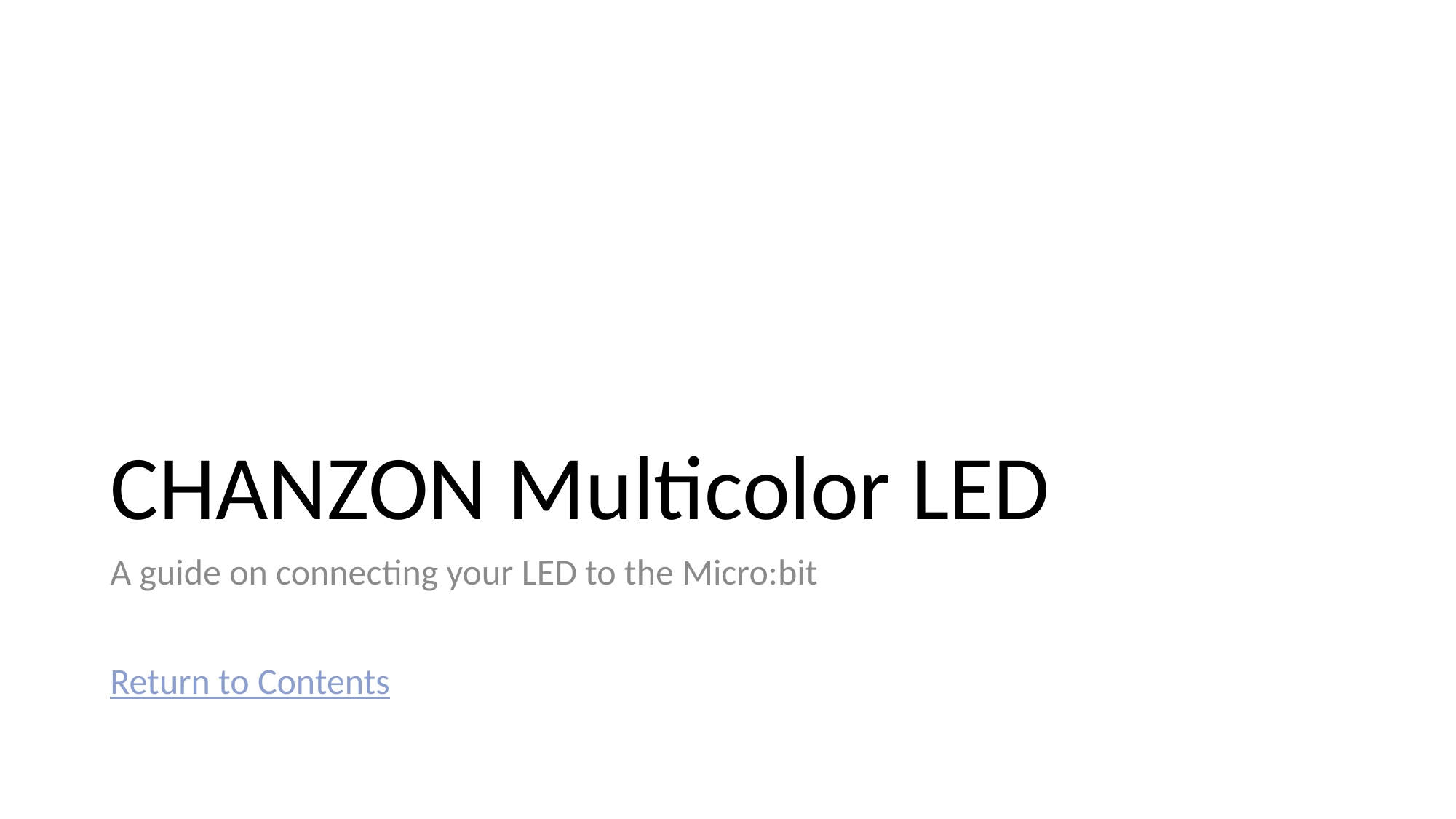

# CHANZON Multicolor LED
A guide on connecting your LED to the Micro:bit

Return to Contents